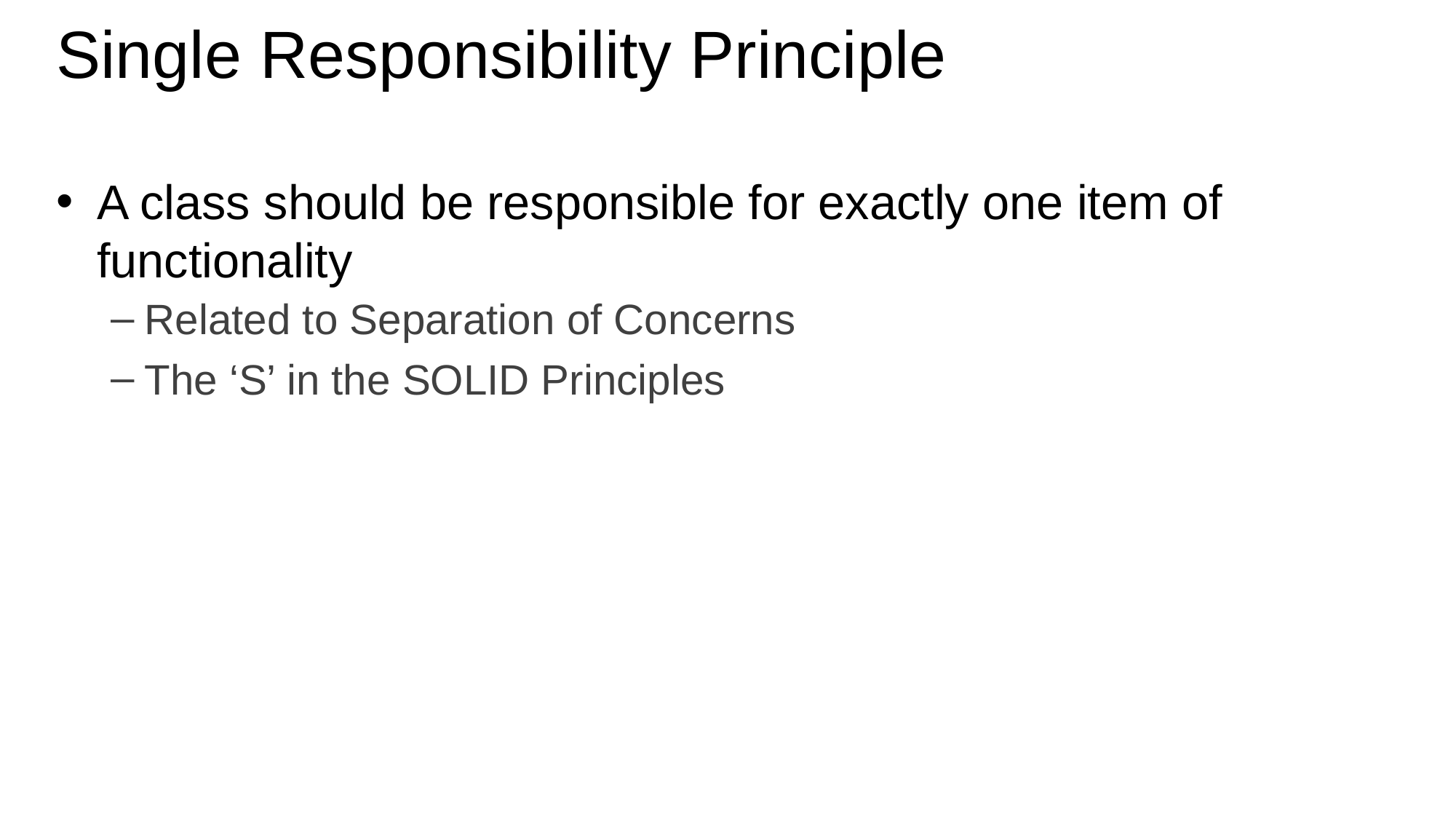

# Single Responsibility Principle
A class should be responsible for exactly one item of functionality
Related to Separation of Concerns
The ‘S’ in the SOLID Principles